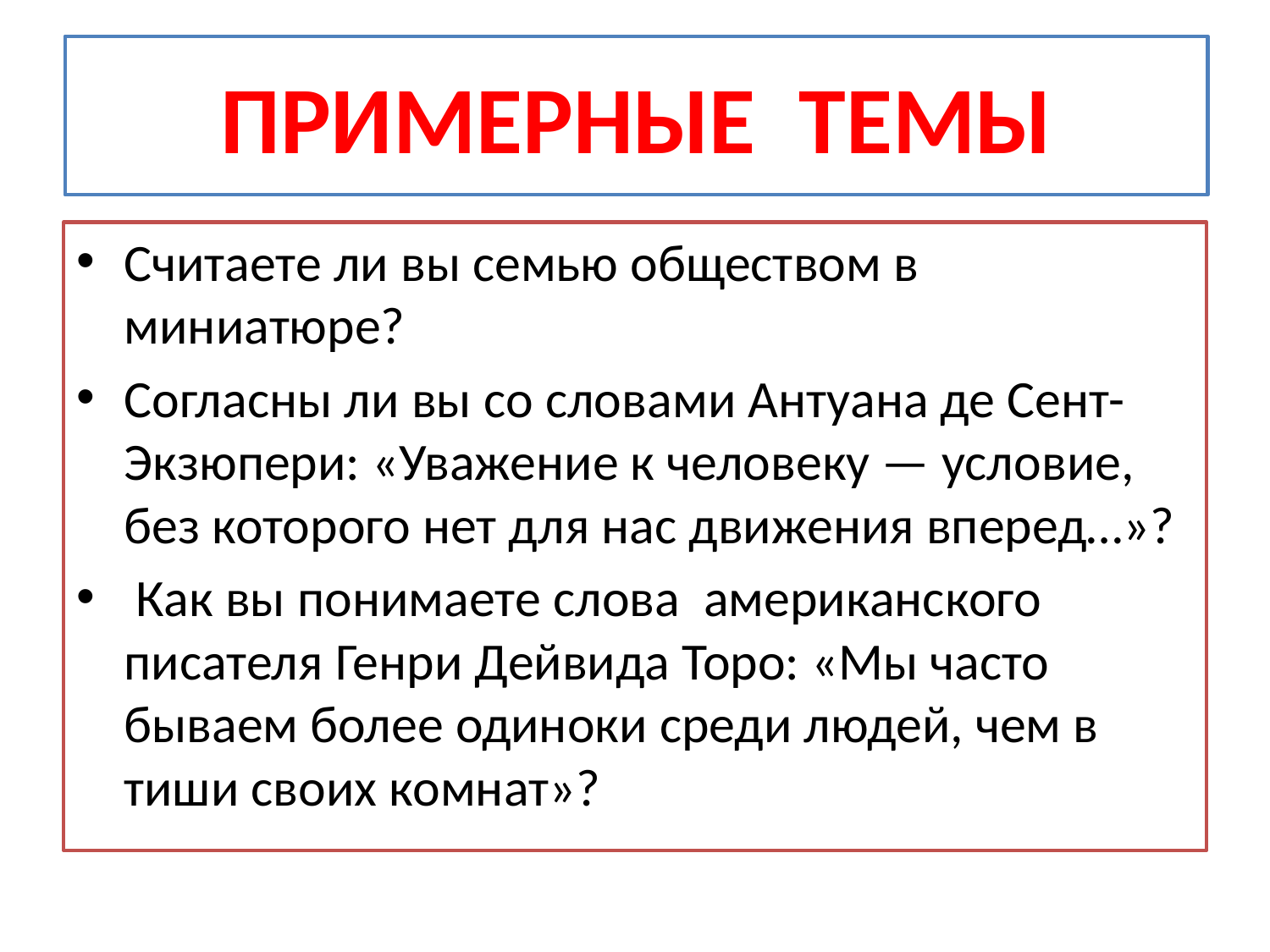

ПРИМЕРНЫЕ  ТЕМЫ
#
Считаете ли вы семью обществом в миниатюре?
Согласны ли вы со словами Антуана де Сент-Экзюпери: «Уважение к человеку — условие, без которого нет для нас движения вперед…»?
 Как вы понимаете слова  американского писателя Генри Дейвида Торо: «Мы часто бываем более одиноки среди людей, чем в тиши своих комнат»?